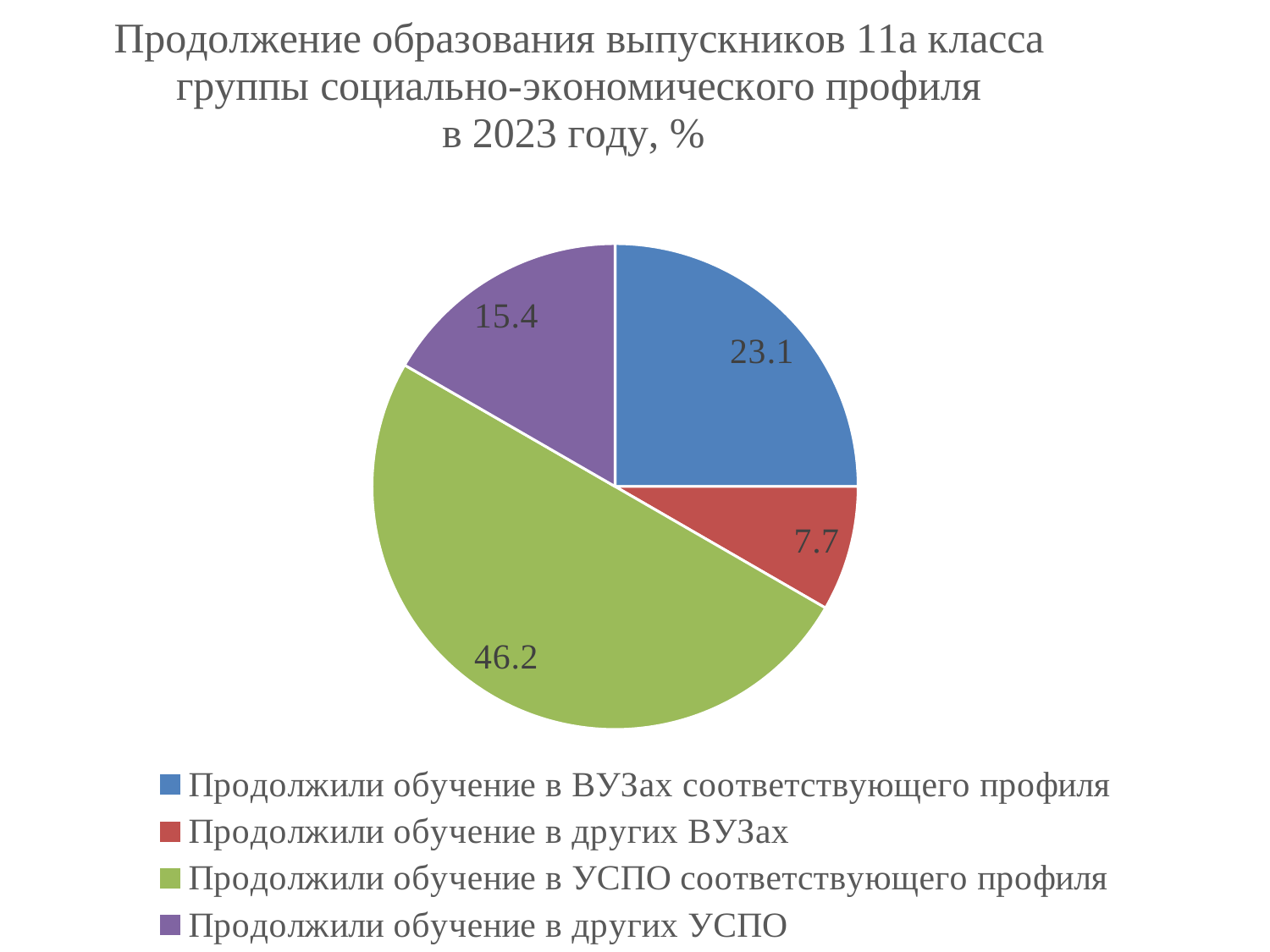

### Chart: Продолжение образования выпускников 11а класса группы социально-экономического профиля
в 2023 году, %

| Category |  |
|---|---|
| Продолжили обучение в ВУЗах соответствующего профиля | 23.076923076923077 |
| Продолжили обучение в других ВУЗах | 7.6923076923076925 |
| Продолжили обучение в УСПО соответствующего профиля | 46.15384615384615 |
| Продолжили обучение в других УСПО | 15.384615384615385 |